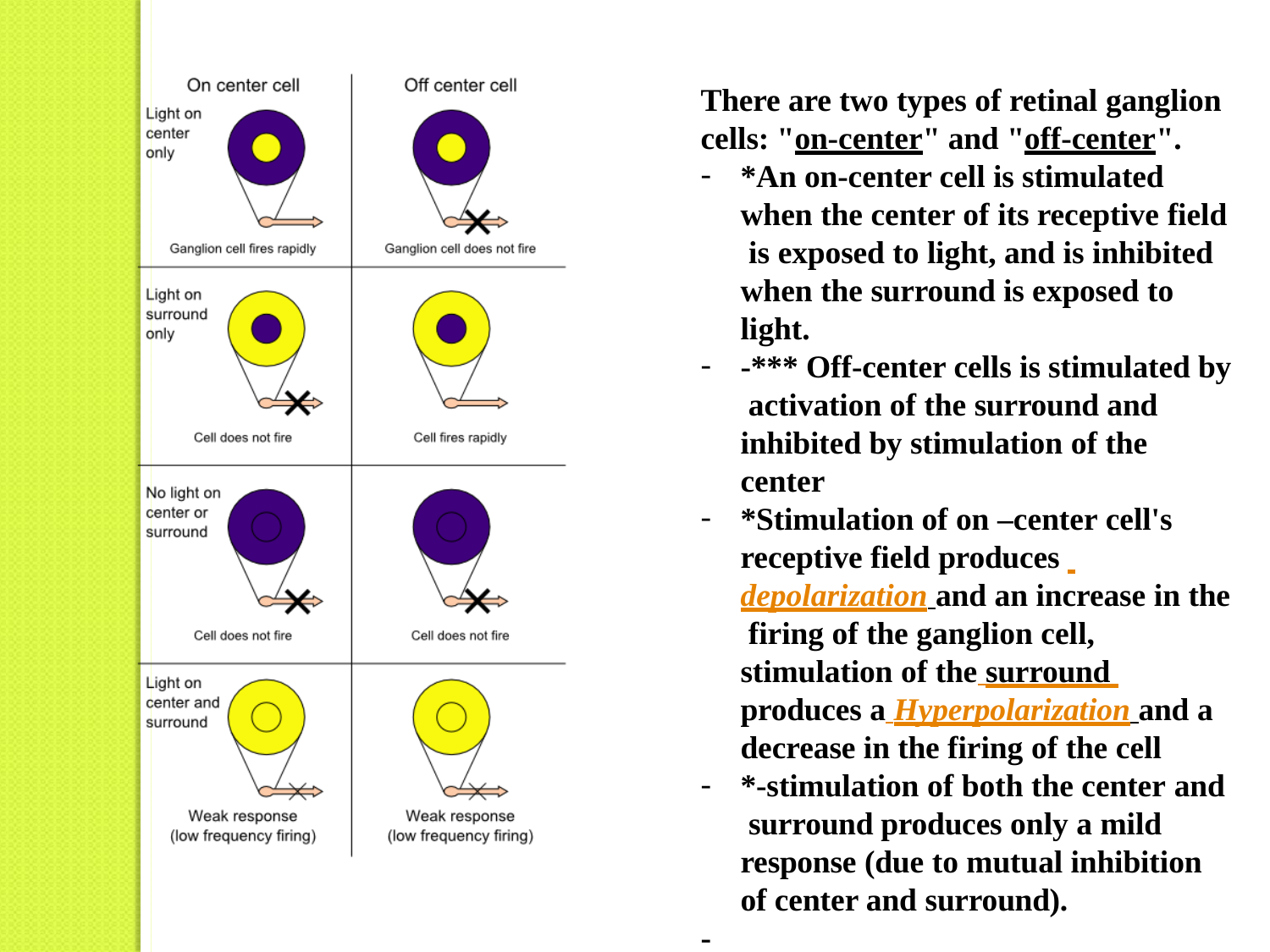

There are two types of retinal ganglion
cells: "on-center" and "off-center".
*An on-center cell is stimulated  when the center of its receptive field  is exposed to light, and is inhibited  when the surround is exposed to  light.
-*** Off-center cells is stimulated by  activation of the surround and  inhibited by stimulation of the  center
*Stimulation of on –center cell's  receptive field produces  depolarization and an increase in the  firing of the ganglion cell,  stimulation of the surround  produces a Hyperpolarization and a  decrease in the firing of the cell
*-stimulation of both the center and  surround produces only a mild  response (due to mutual inhibition  of center and surround).
-